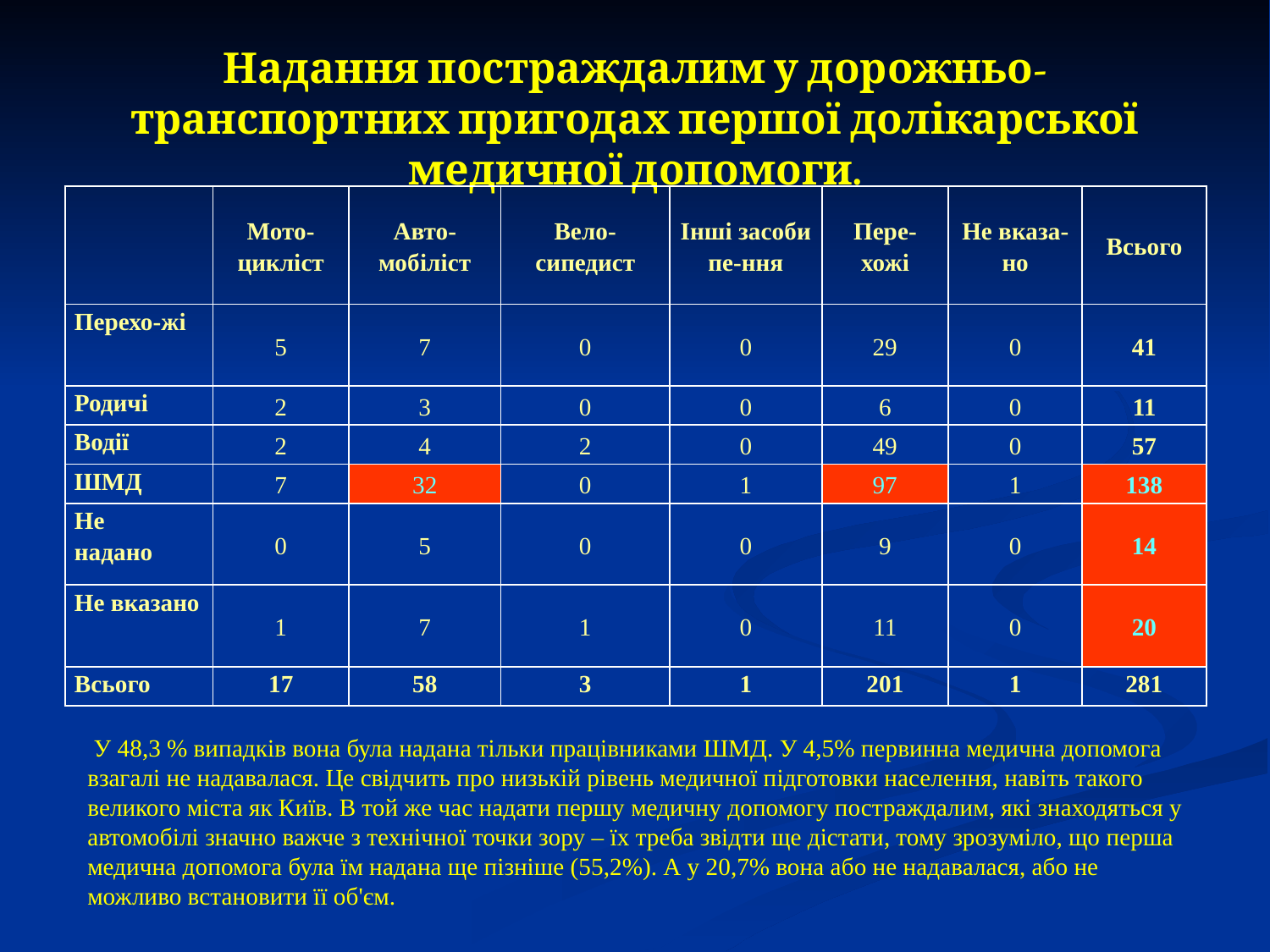

# Надання постраждалим у дорожньо-транспортних пригодах першої долікарської медичної допомоги.
|  | Мото- цикліст | Авто- мобіліст | Вело- сипедист | Інші засоби пе-ння | Пере-хожі | Не вказа-но | Всього |
| --- | --- | --- | --- | --- | --- | --- | --- |
| Перехо-жі | 5 | 7 | 0 | 0 | 29 | 0 | 41 |
| Родичі | 2 | 3 | 0 | 0 | 6 | 0 | 11 |
| Водії | 2 | 4 | 2 | 0 | 49 | 0 | 57 |
| ШМД | 7 | 32 | 0 | 1 | 97 | 1 | 138 |
| Не надано | 0 | 5 | 0 | 0 | 9 | 0 | 14 |
| Не вказано | 1 | 7 | 1 | 0 | 11 | 0 | 20 |
| Всього | 17 | 58 | 3 | 1 | 201 | 1 | 281 |
 У 48,3 % випадків вона була надана тільки працівниками ШМД. У 4,5% первинна медична допомога взагалі не надавалася. Це свідчить про низькій рівень медичної підготовки населення, навіть такого великого міста як Київ. В той же час надати першу медичну допомогу постраждалим, які знаходяться у автомобілі значно важче з технічної точки зору – їх треба звідти ще дістати, тому зрозуміло, що перша медична допомога була їм надана ще пізніше (55,2%). А у 20,7% вона або не надавалася, або не можливо встановити її об'єм.